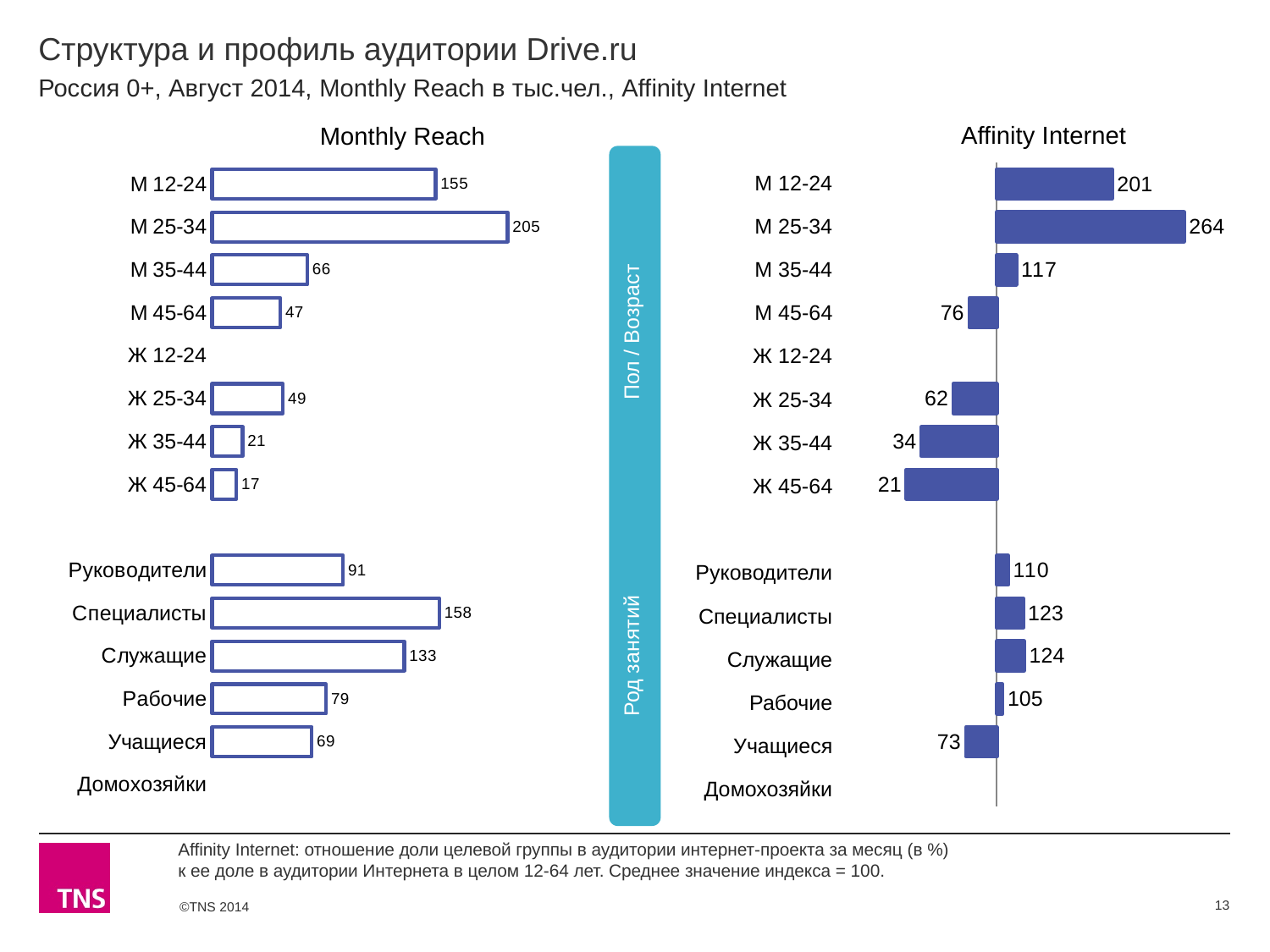

# Структура и профиль аудитории Drive.ru
Россия 0+, Август 2014, Monthly Reach в тыс.чел., Affinity Internet

Affinity Internet
Monthly Reach

### Chart

| Category | Monthly Reach |
|---|---|
| М 12-24 | 154.9 |
| М 25-34 | 204.8 |
| М 35-44 | 66.0 |
| М 45-64 | 47.3 |
| Ж 12-24 | None |
| Ж 25-34 | 49.2 |
| Ж 35-44 | 21.1 |
| Ж 45-64 | 16.9 |
|  | None |
| Руководители | 90.8 |
| Специалисты | 157.5 |
| Служащие | 133.2 |
| Рабочие | 79.0 |
| Учащиеся | 69.1 |
| Домохозяйки | None |

### Chart

| Category | Affinity Internet |
|---|---|
| М 12-24 | 201.0 |
| М 25-34 | 264.0 |
| М 35-44 | 117.0 |
| М 45-64 | 76.0 |
| Ж 12-24 | None |
| Ж 25-34 | 62.0 |
| Ж 35-44 | 34.0 |
| Ж 45-64 | 21.0 |
|  | None |
| Руководители | 110.0 |
| Специалисты | 123.0 |
| Служащие | 124.0 |
| Рабочие | 105.0 |
| Учащиеся | 73.0 |
| Домохозяйки | None |
                Род занятий                                 Пол / Возраст
| М 12-24 |
| --- |
| М 25-34 |
| М 35-44 |
| М 45-64 |
| Ж 12-24 |
| Ж 25-34 |
| Ж 35-44 |
| Ж 45-64 |
|  |
| Руководители |
| Специалисты |
| Служащие |
| Рабочие |
| Учащиеся |
| Домохозяйки |
Affinity Internet: отношение доли целевой группы в аудитории интернет-проекта за месяц (в %)
к ее доле в аудитории Интернета в целом 12-64 лет. Среднее значение индекса = 100.
13